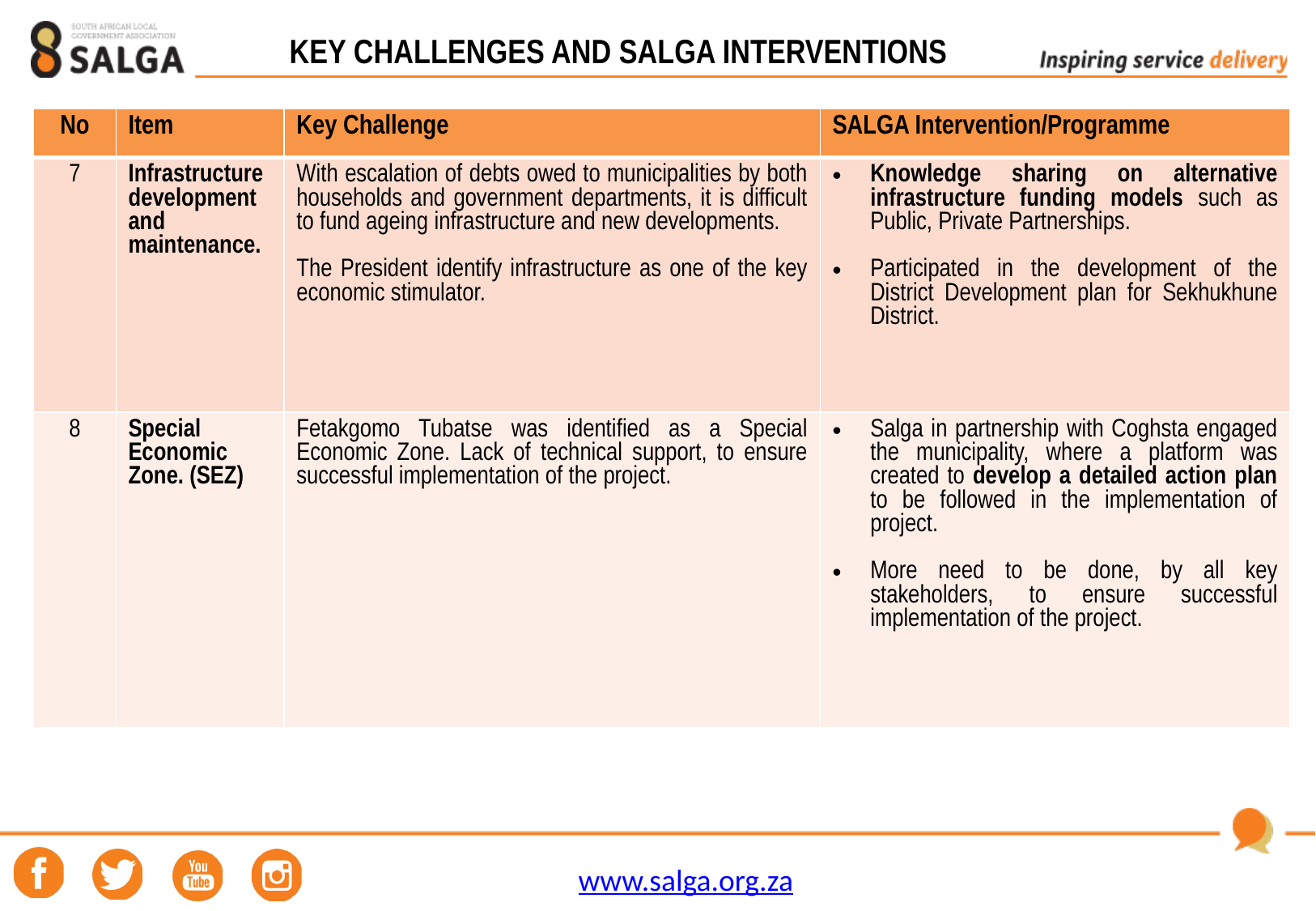

KEY CHALLENGES AND SALGA INTERVENTIONS
#
| No | Item | Key Challenge | SALGA Intervention/Programme |
| --- | --- | --- | --- |
| 7 | Infrastructure development and maintenance. | With escalation of debts owed to municipalities by both households and government departments, it is difficult to fund ageing infrastructure and new developments. The President identify infrastructure as one of the key economic stimulator. | Knowledge sharing on alternative infrastructure funding models such as Public, Private Partnerships. Participated in the development of the District Development plan for Sekhukhune District. |
| 8 | Special Economic Zone. (SEZ) | Fetakgomo Tubatse was identified as a Special Economic Zone. Lack of technical support, to ensure successful implementation of the project. | Salga in partnership with Coghsta engaged the municipality, where a platform was created to develop a detailed action plan to be followed in the implementation of project. More need to be done, by all key stakeholders, to ensure successful implementation of the project. |